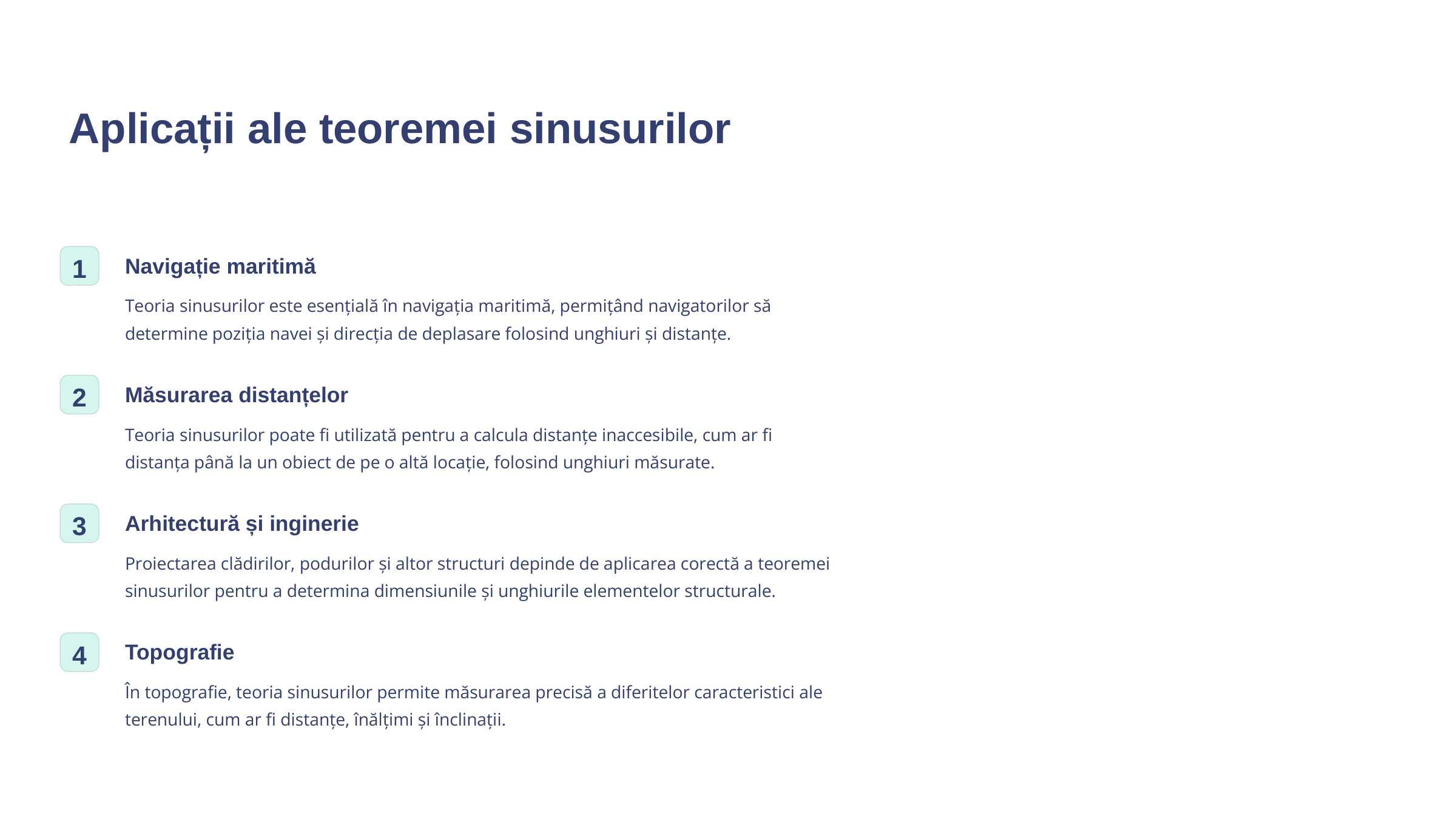

Aplicații ale teoremei sinusurilor

Navigație maritimă
1
Teoria sinusurilor este esențială în navigația maritimă, permițând navigatorilor să determine poziția navei și direcția de deplasare folosind unghiuri și distanțe.

Măsurarea distanțelor
2
Teoria sinusurilor poate fi utilizată pentru a calcula distanțe inaccesibile, cum ar fi distanța până la un obiect de pe o altă locație, folosind unghiuri măsurate.

Arhitectură și inginerie
3
Proiectarea clădirilor, podurilor și altor structuri depinde de aplicarea corectă a teoremei sinusurilor pentru a determina dimensiunile și unghiurile elementelor structurale.

Topografie
4
În topografie, teoria sinusurilor permite măsurarea precisă a diferitelor caracteristici ale terenului, cum ar fi distanțe, înălțimi și înclinații.